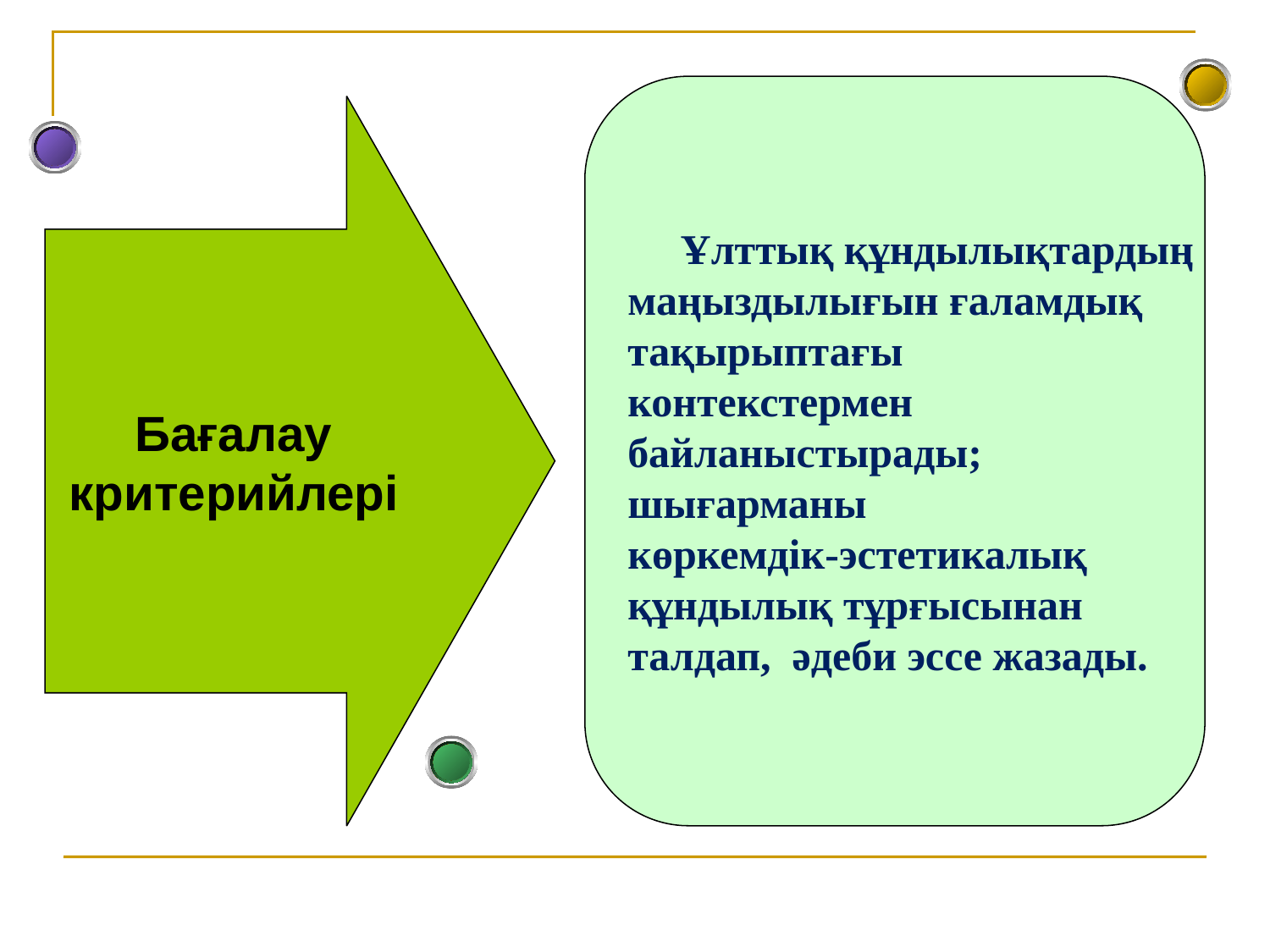

Ұлттық құндылықтардың
маңыздылығын ғаламдық
тақырыптағы
контекстермен
байланыстырады;
шығарманы
көркемдік-эстетикалық
құндылық тұрғысынан
талдап,  әдеби эссе жазады.
Бағалау
критерийлері